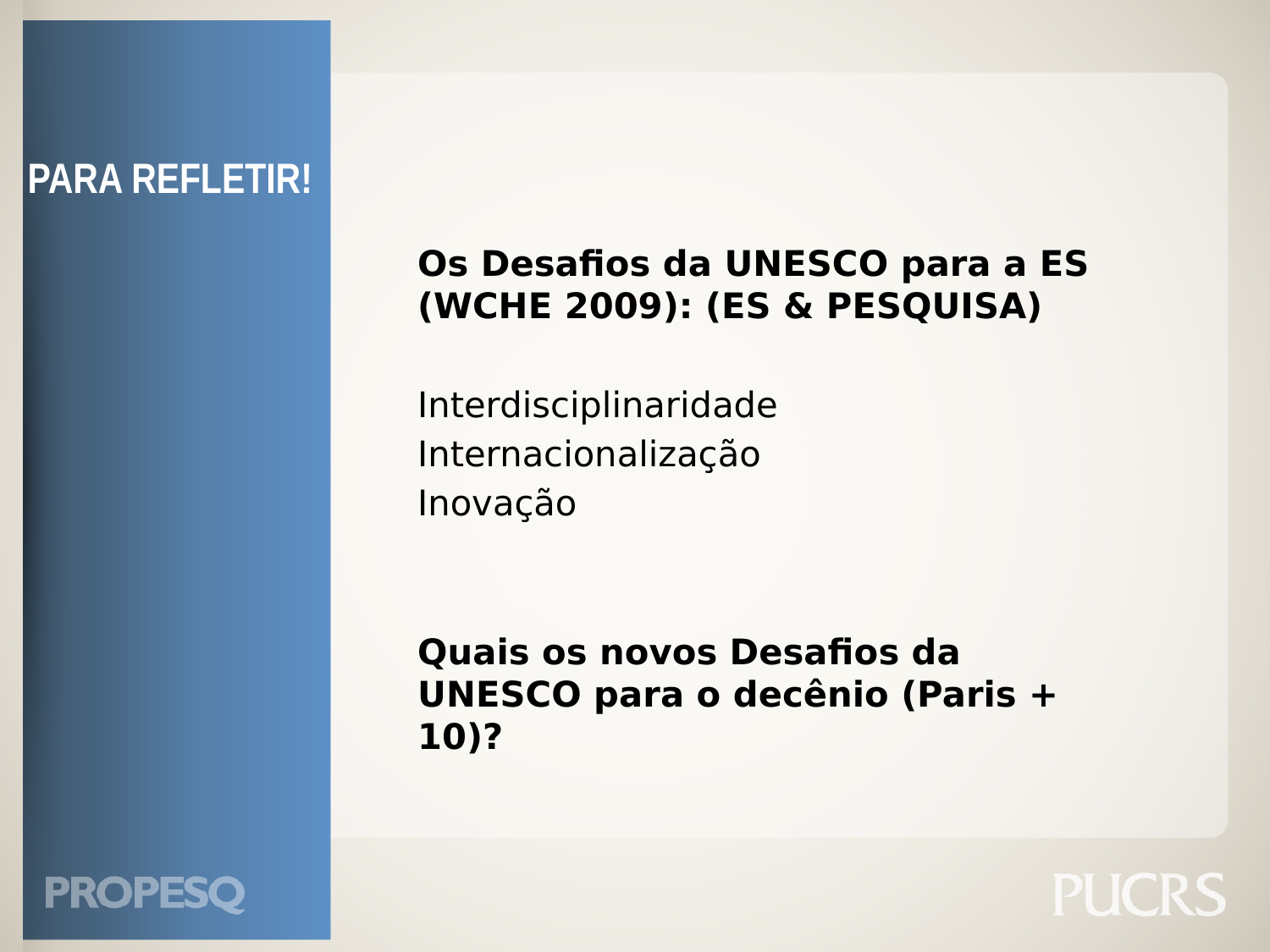

# PARA REFLETIR!

Os Desafios da UNESCO para a ES (WCHE 2009): (ES & PESQUISA)

Interdisciplinaridade
Internacionalização
Inovação

Quais os novos Desafios da UNESCO para o decênio (Paris + 10)?